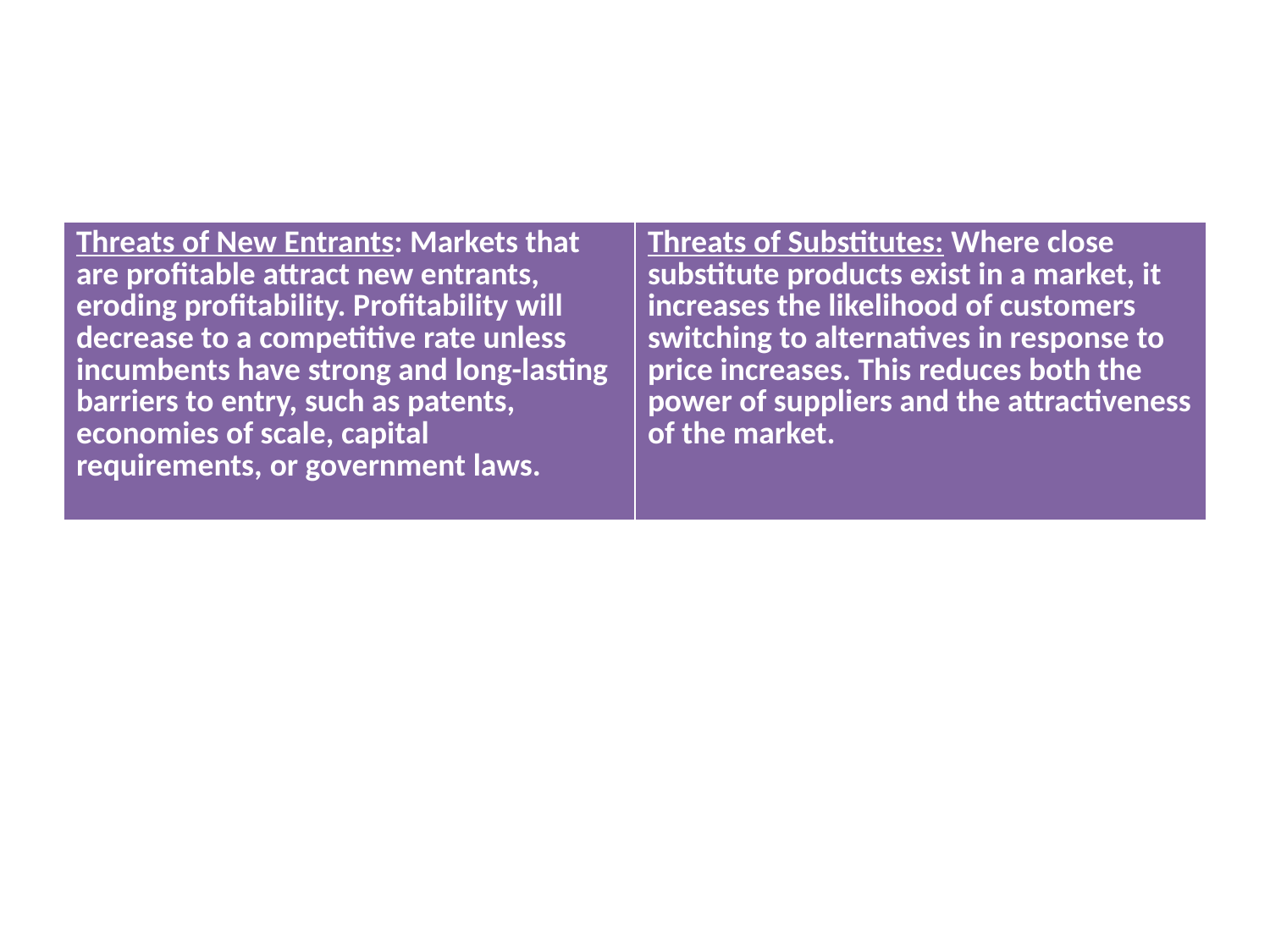

#
| Threats of New Entrants: Markets that are profitable attract new entrants, eroding profitability. Profitability will decrease to a competitive rate unless incumbents have strong and long-lasting barriers to entry, such as patents, economies of scale, capital requirements, or government laws. | Threats of Substitutes: Where close substitute products exist in a market, it increases the likelihood of customers switching to alternatives in response to price increases. This reduces both the power of suppliers and the attractiveness of the market. |
| --- | --- |